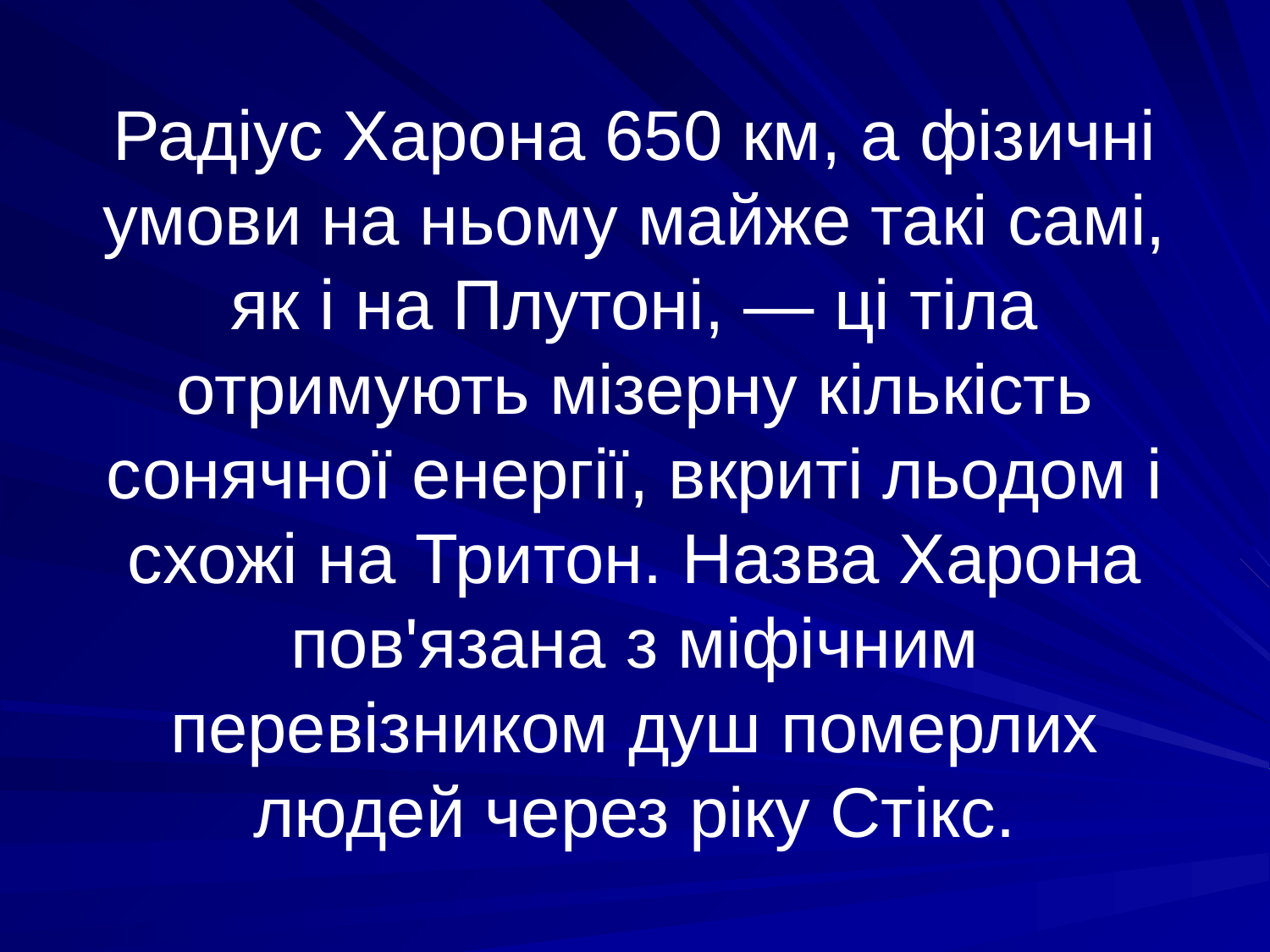

# Радіус Харона 650 км, а фізичні умови на ньому майже такі самі, як і на Плутоні, — ці тіла отримують мізерну кількість сонячної енергії, вкриті льодом і схожі на Тритон. Назва Харона пов'язана з міфічним перевізником душ померлих людей через ріку Стікс.